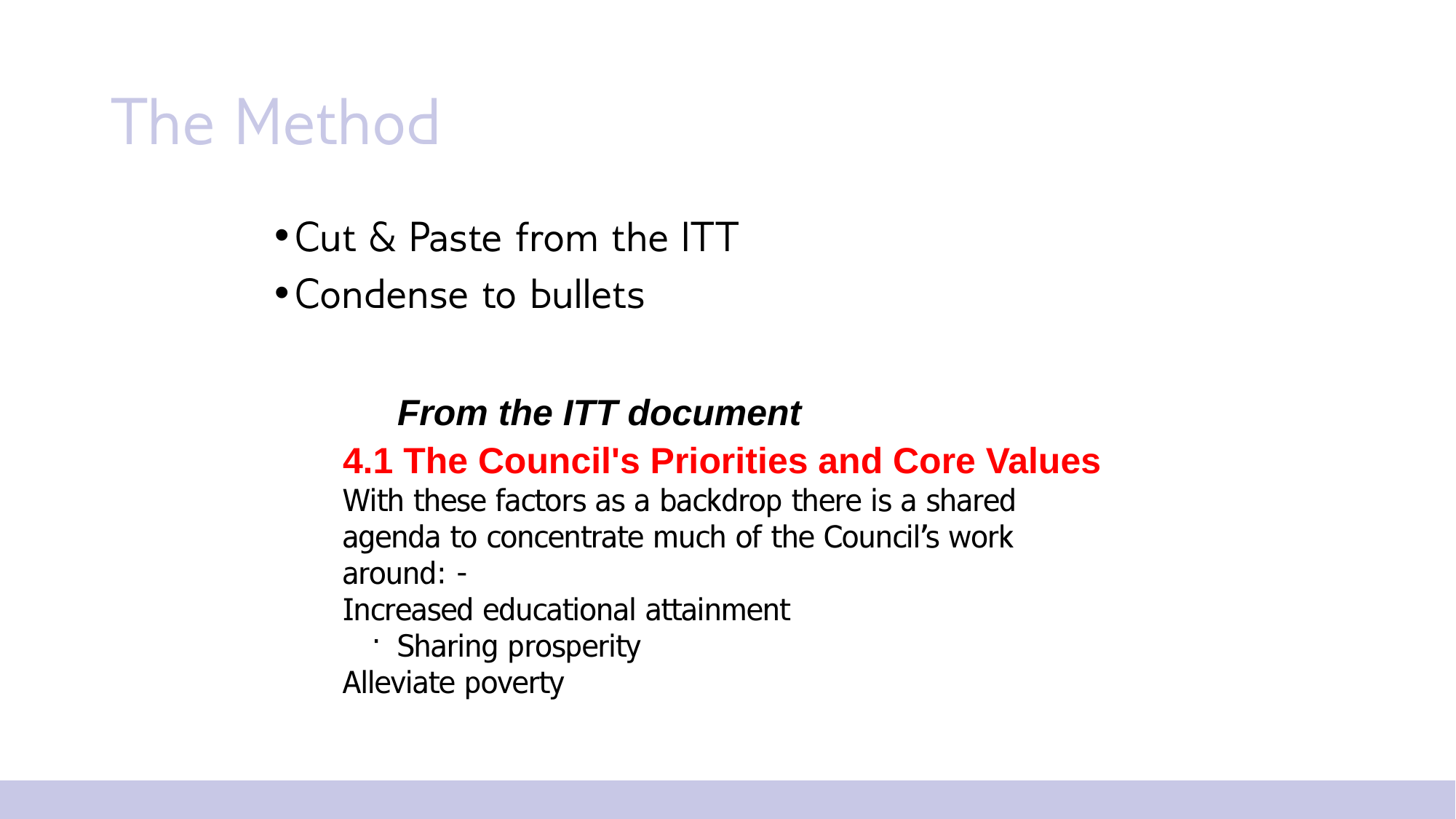

# The Method
Cut & Paste from the ITT
Condense to bullets
From the ITT document
4.1 The Council's Priorities and Core Values
With these factors as a backdrop there is a shared agenda to concentrate much of the Council’s work around: -
Increased educational attainment
Sharing prosperity
Alleviate poverty